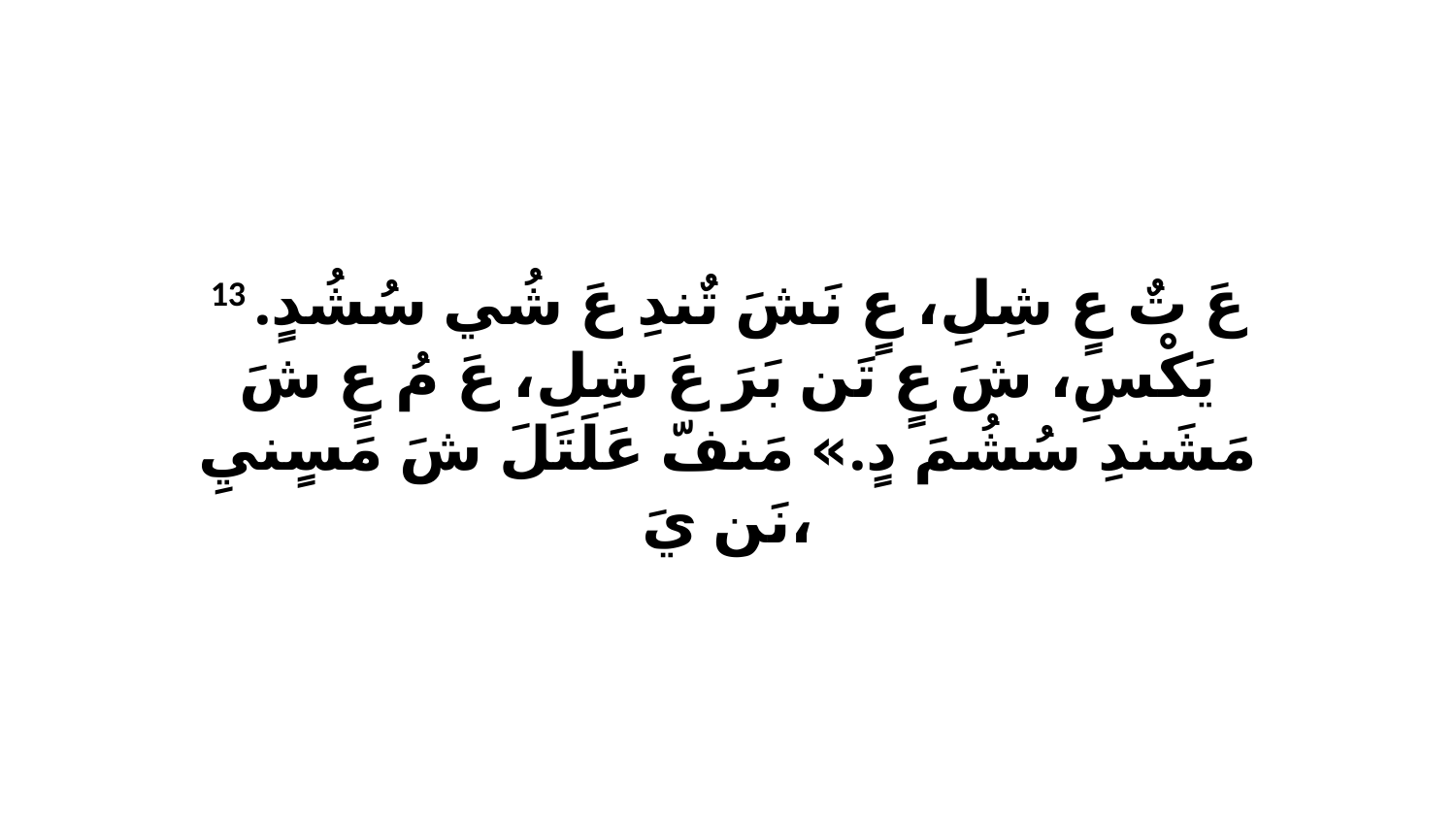

13 عَ تٌ عٍ شِلِ، عٍ نَشَ تٌندِ عَ شُي سُشُدٍ. يَكْسِ، شَ عٍ تَن بَرَ عَ شِلِ، عَ مُ عٍ شَ مَشَندِ سُشُمَ دٍ.» مَنفّ عَلَتَلَ شَ مَسٍنيِ نَن يَ،